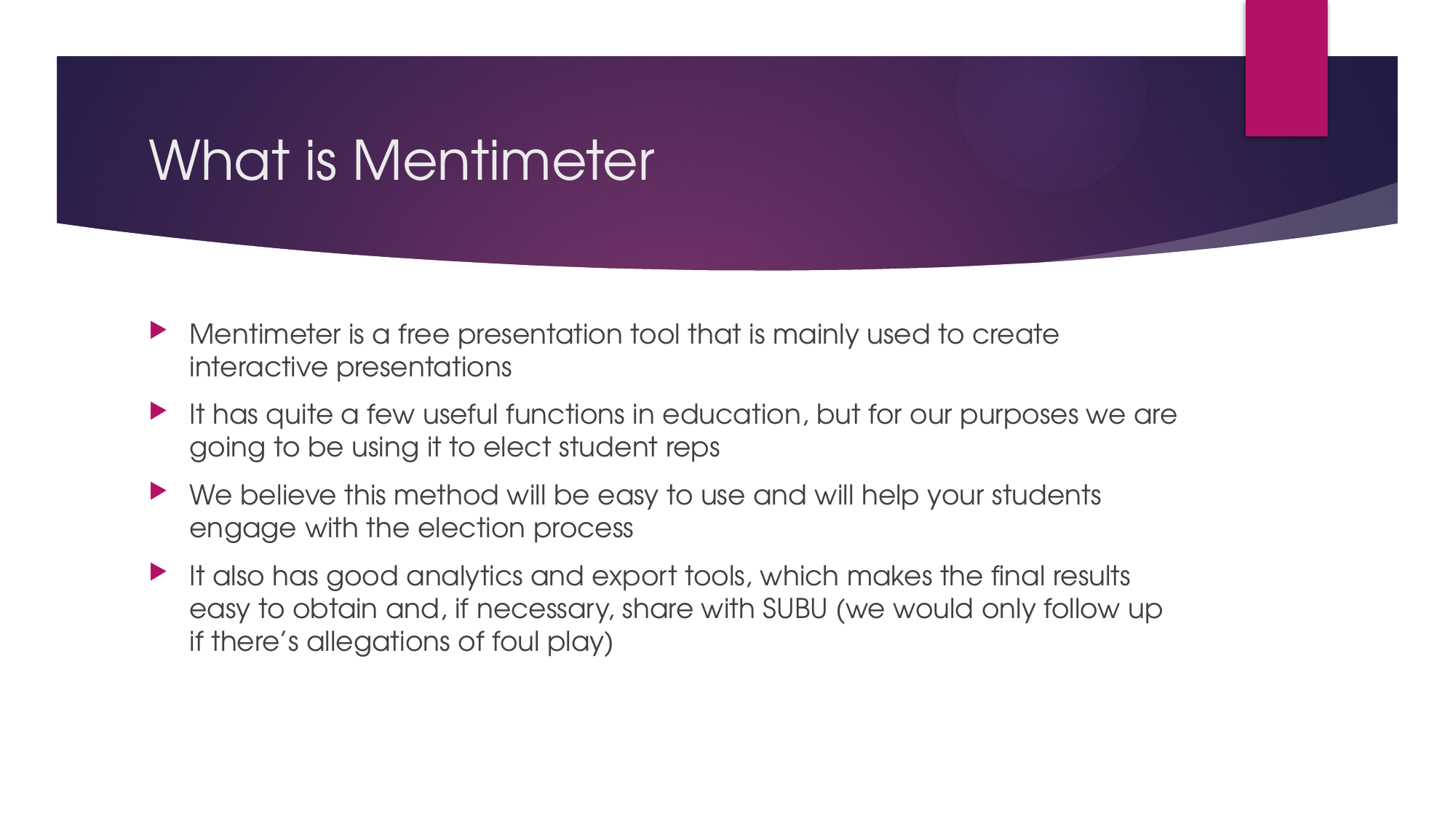

# What is Mentimeter
Mentimeter is a free presentation tool that is mainly used to create interactive presentations
It has quite a few useful functions in education, but for our purposes we are going to be using it to elect student reps
We believe this method will be easy to use and will help your students engage with the election process
It also has good analytics and export tools, which makes the final results easy to obtain and, if necessary, share with SUBU (we would only follow up if there’s allegations of foul play)